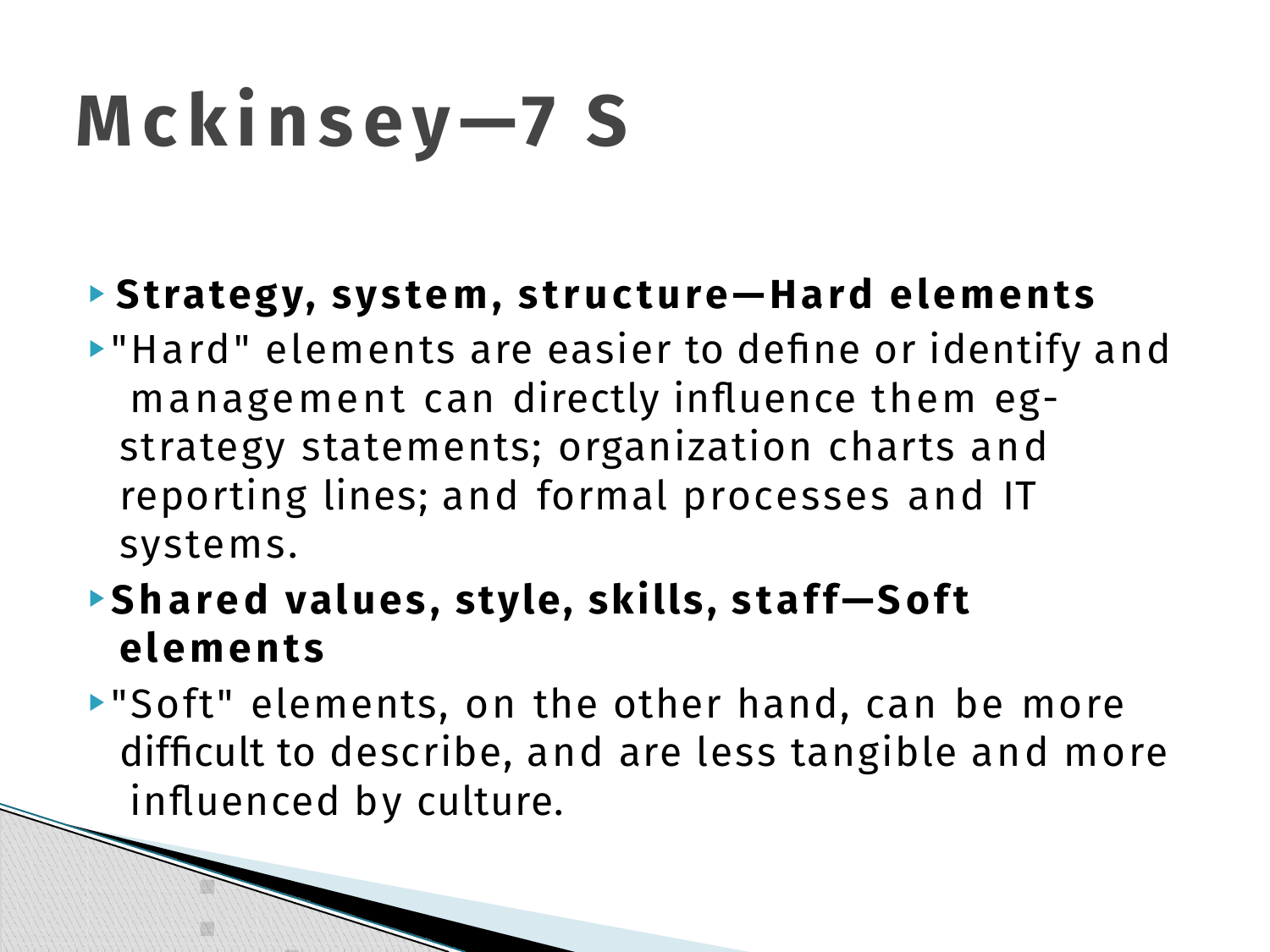

# Mckinsey—7 S
▶ Strategy, system, structure—Hard elements
▶ "Hard" elements are easier to define or identify and  management can directly influence them eg-  strategy statements; organization charts and  reporting lines; and formal processes and IT  systems.
▶ Shared values, style, skills, staff—Soft  elements
▶ "Soft" elements, on the other hand, can be more  difficult to describe, and are less tangible and more  influenced by culture.